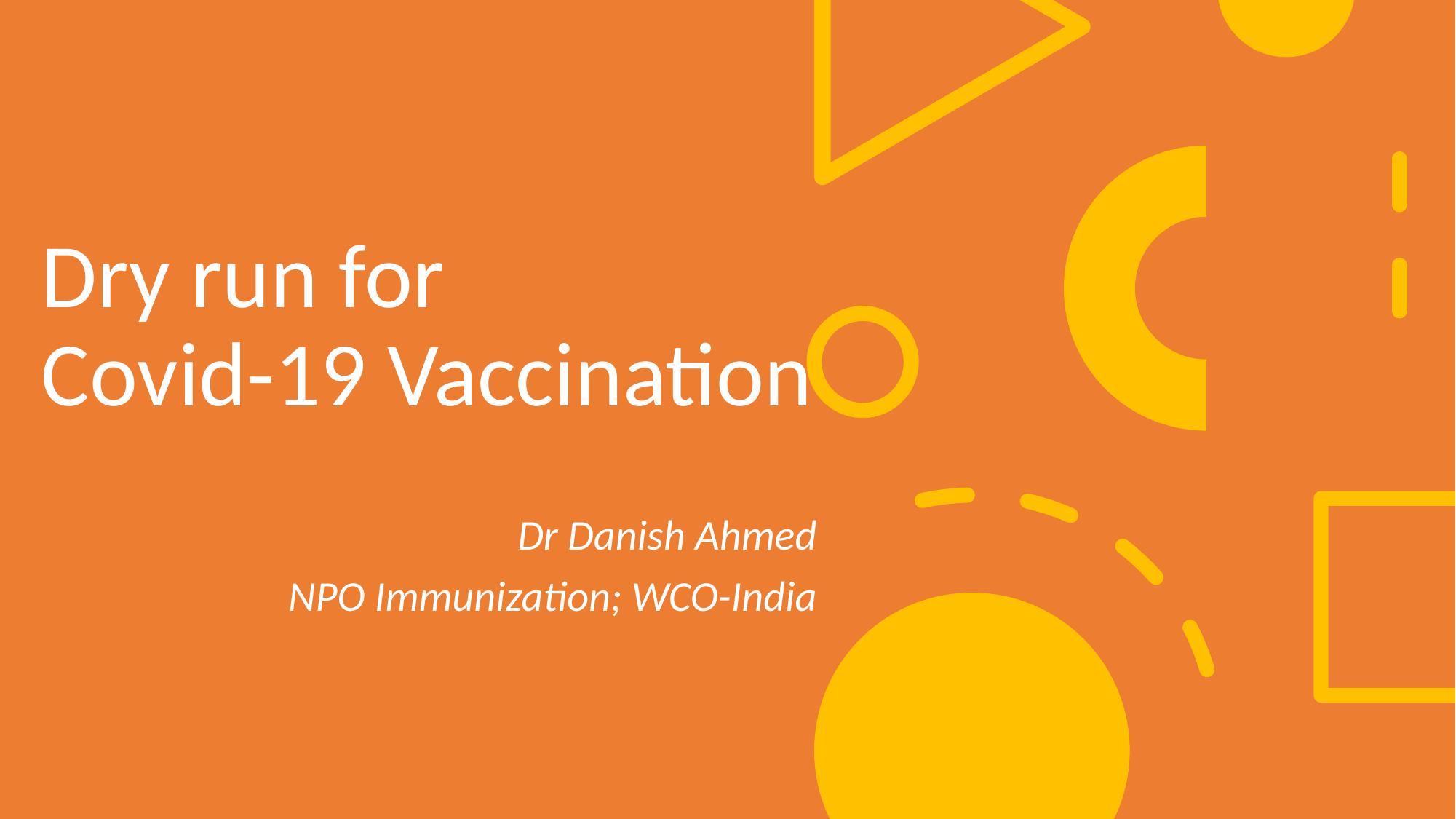

# Dry run for Covid-19 Vaccination

Dr Danish Ahmed
NPO Immunization; WCO-India